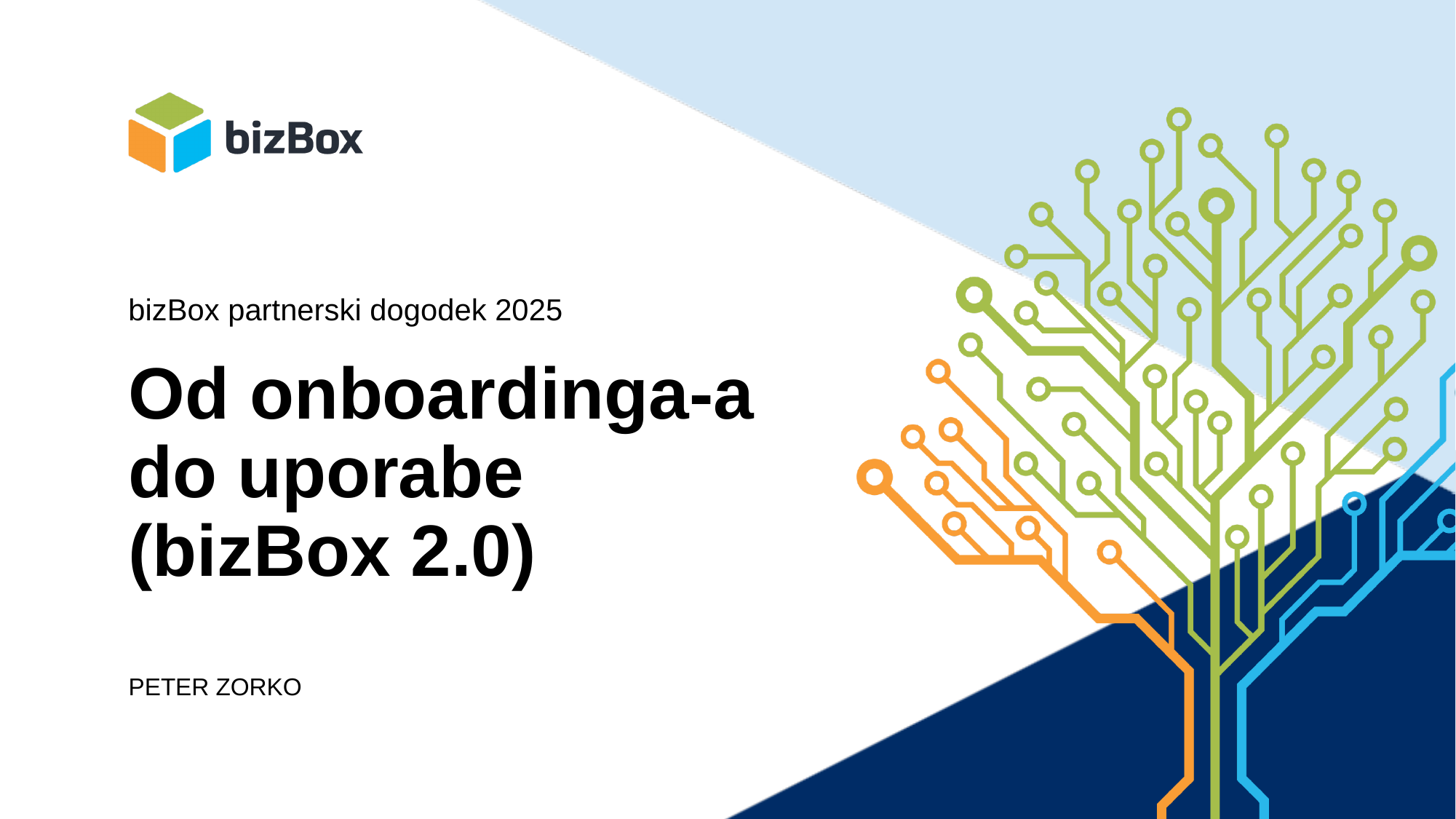

bizBox partnerski dogodek 2025
# Od onboardinga-a  do uporabe (bizBox 2.0)
PETER ZORKO